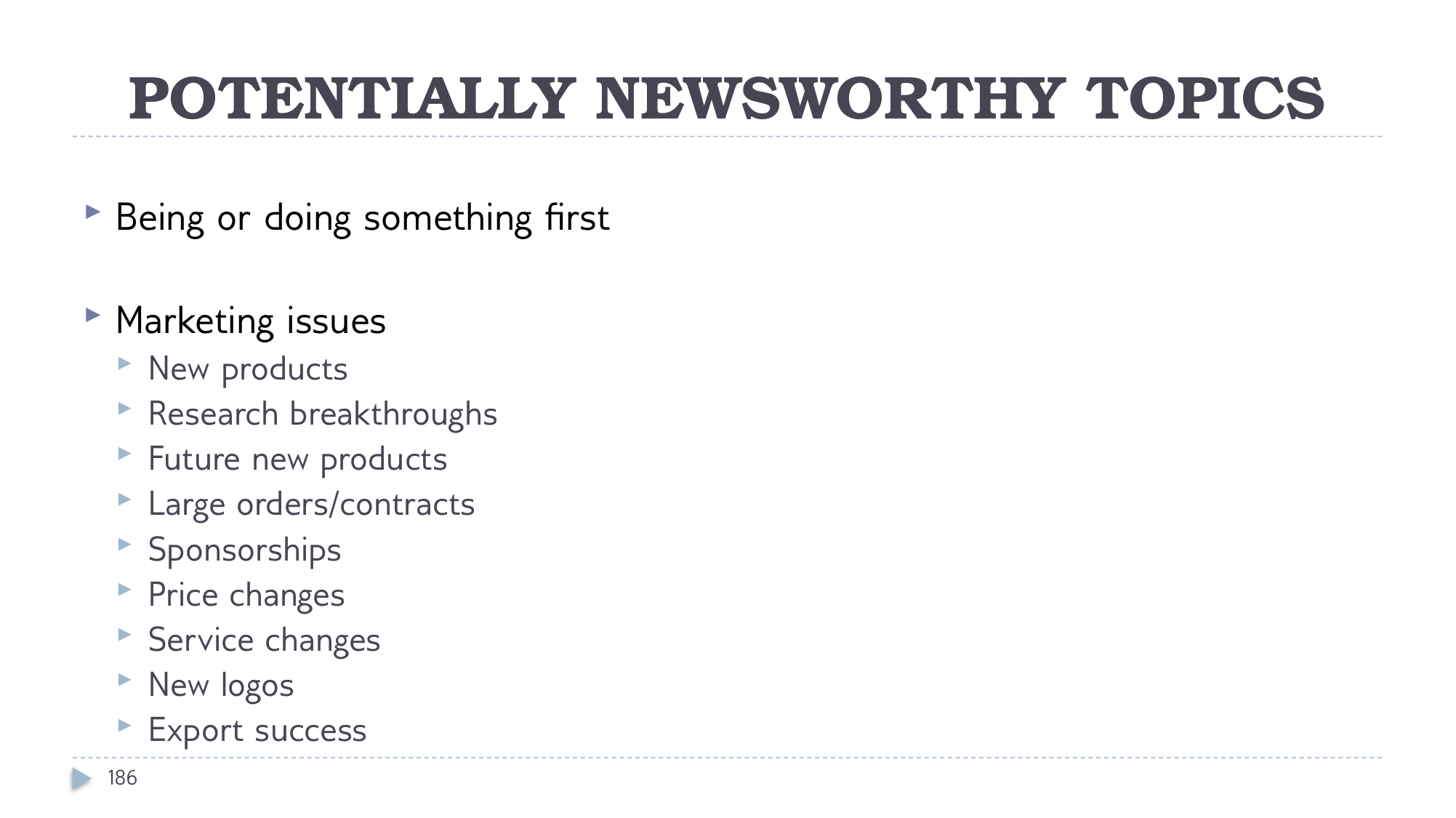

# POTENTIALLY NEWSWORTHY TOPICS
Being or doing something first

Marketing issues
New products
Research breakthroughs
Future new products
Large orders/contracts
Sponsorships
Price changes
Service changes
New logos
Export success
186